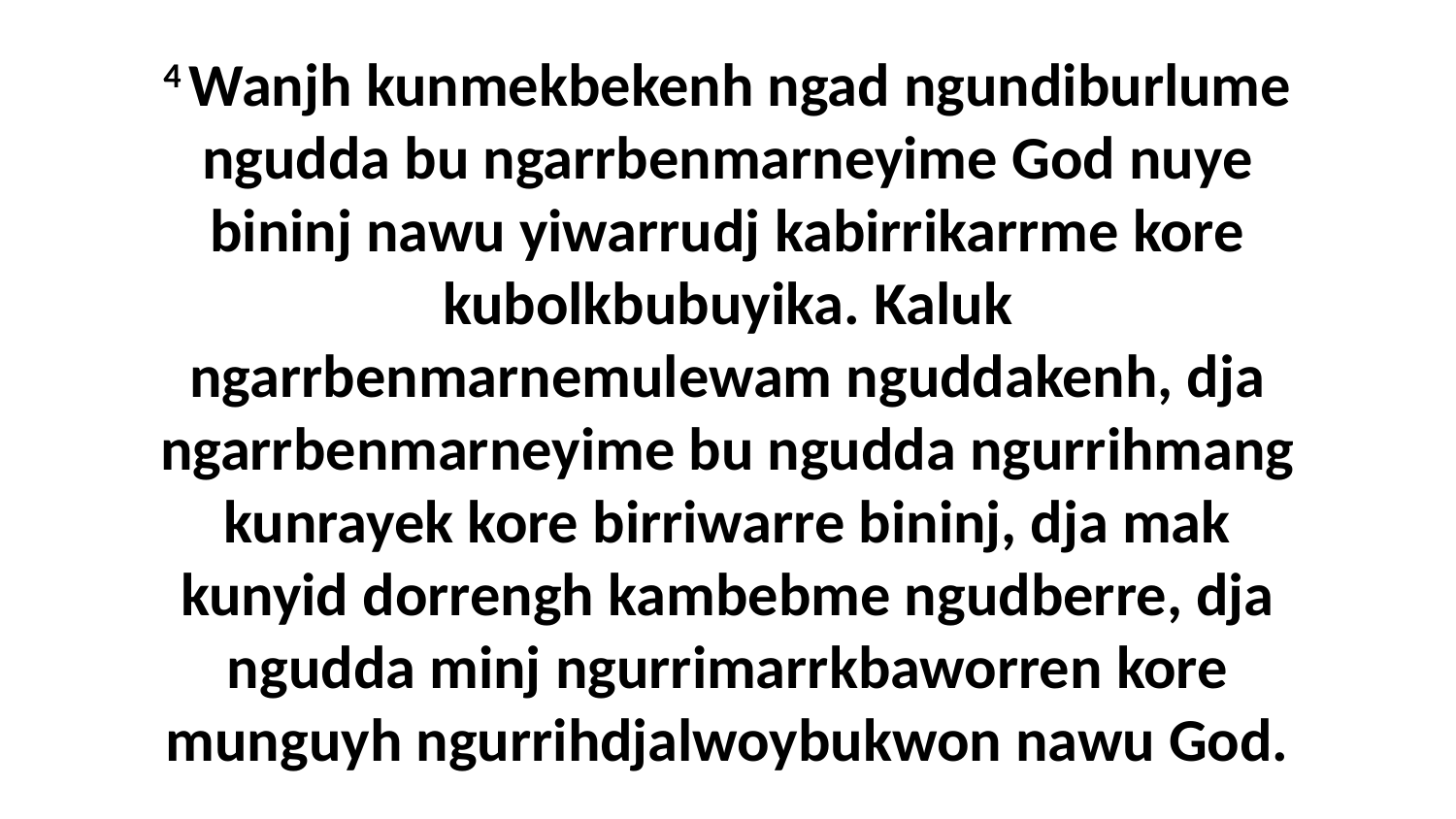

4 Wanjh kunmekbekenh ngad ngundiburlume ngudda bu ngarrbenmarneyime God nuye bininj nawu yiwarrudj kabirrikarrme kore kubolkbubuyika. Kaluk ngarrbenmarnemulewam nguddakenh, dja ngarrbenmarneyime bu ngudda ngurrihmang kunrayek kore birriwarre bininj, dja mak kunyid dorrengh kambebme ngudberre, dja ngudda minj ngurrimarrkbaworren kore munguyh ngurrihdjalwoybukwon nawu God.